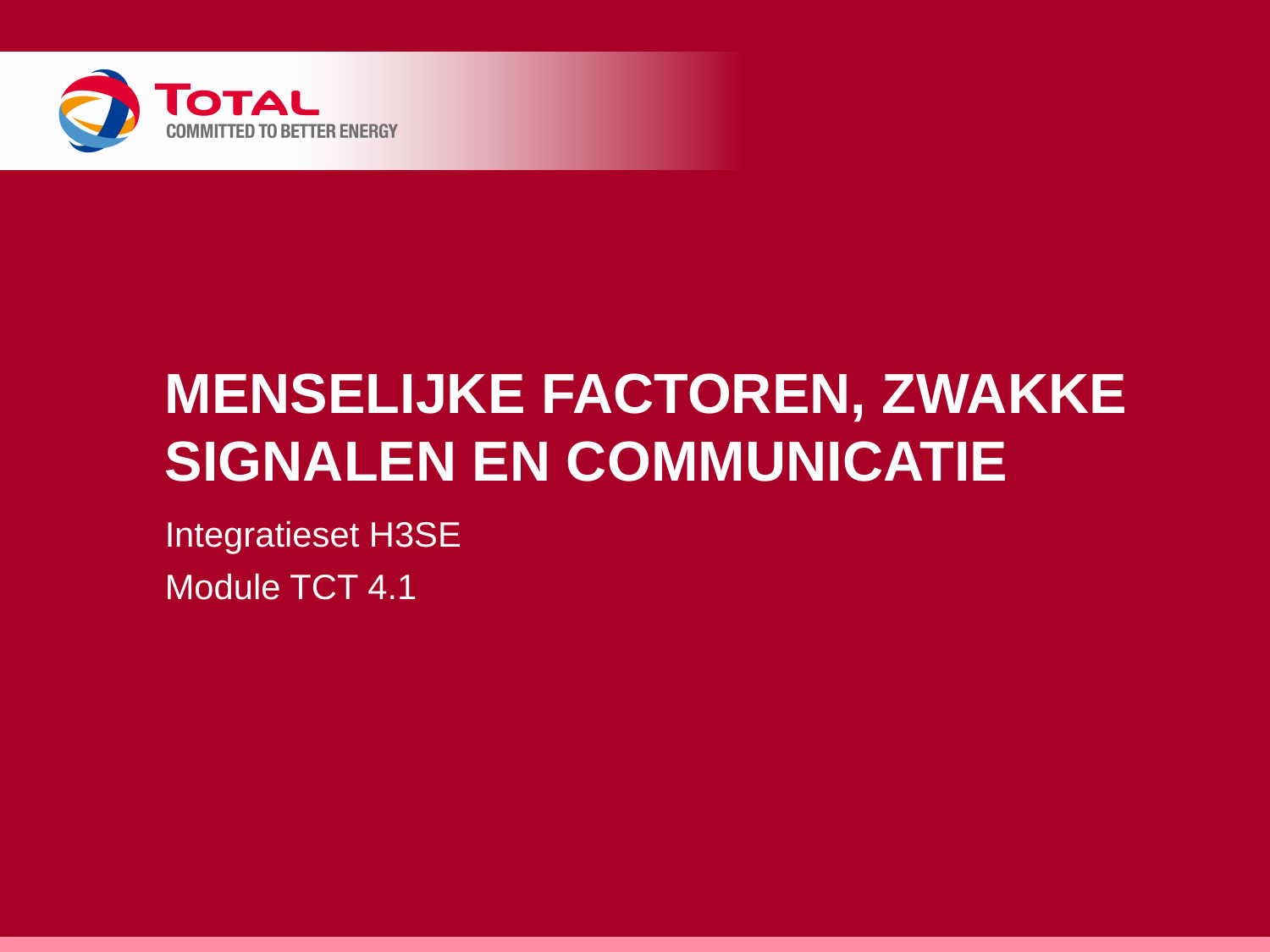

# Menselijke factoren, zwakke signalen en communicatie

Integratieset H3SE
Module TCT 4.1